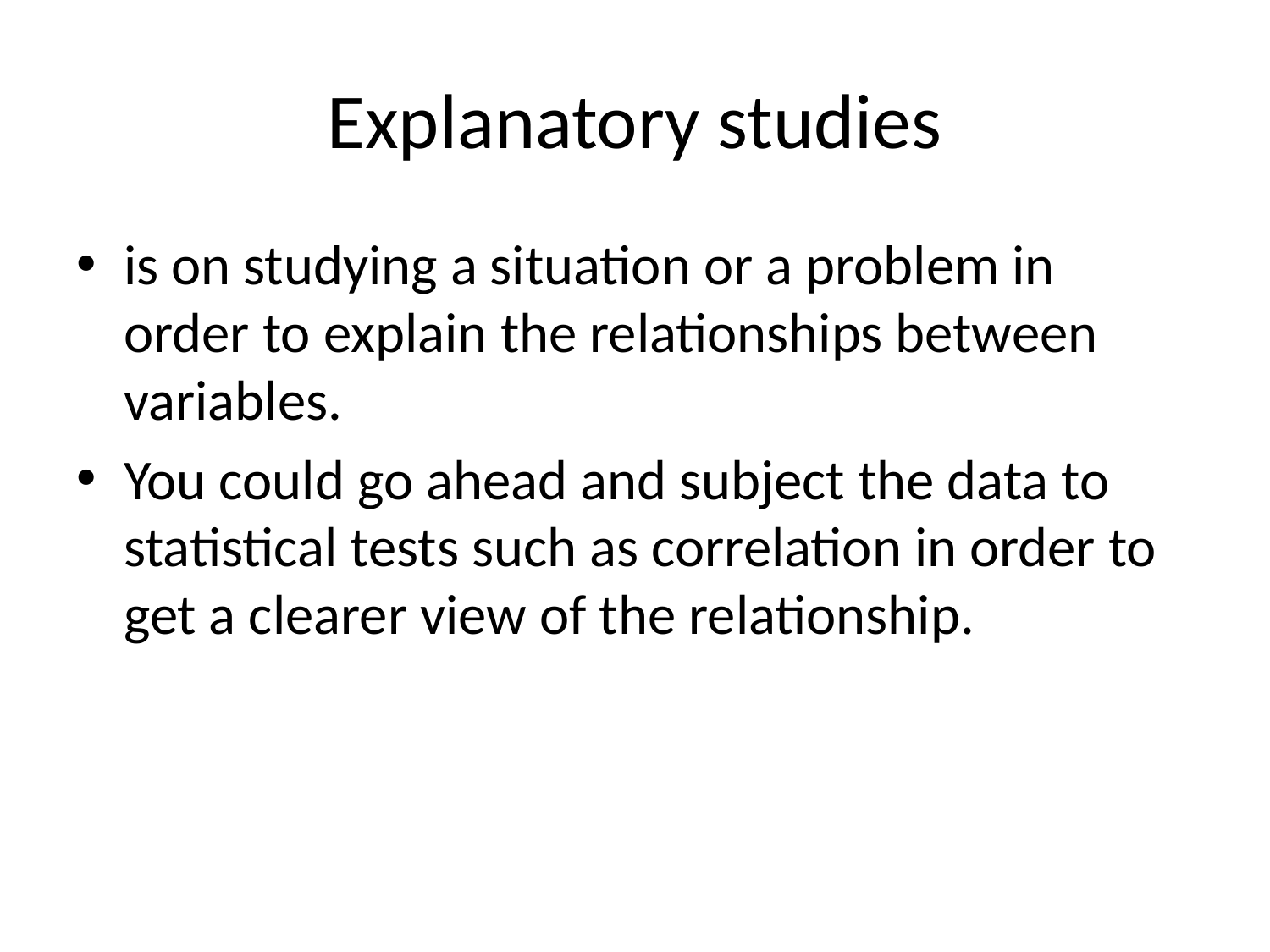

# Explanatory studies
is on studying a situation or a problem in order to explain the relationships between variables.
You could go ahead and subject the data to statistical tests such as correlation in order to get a clearer view of the relationship.